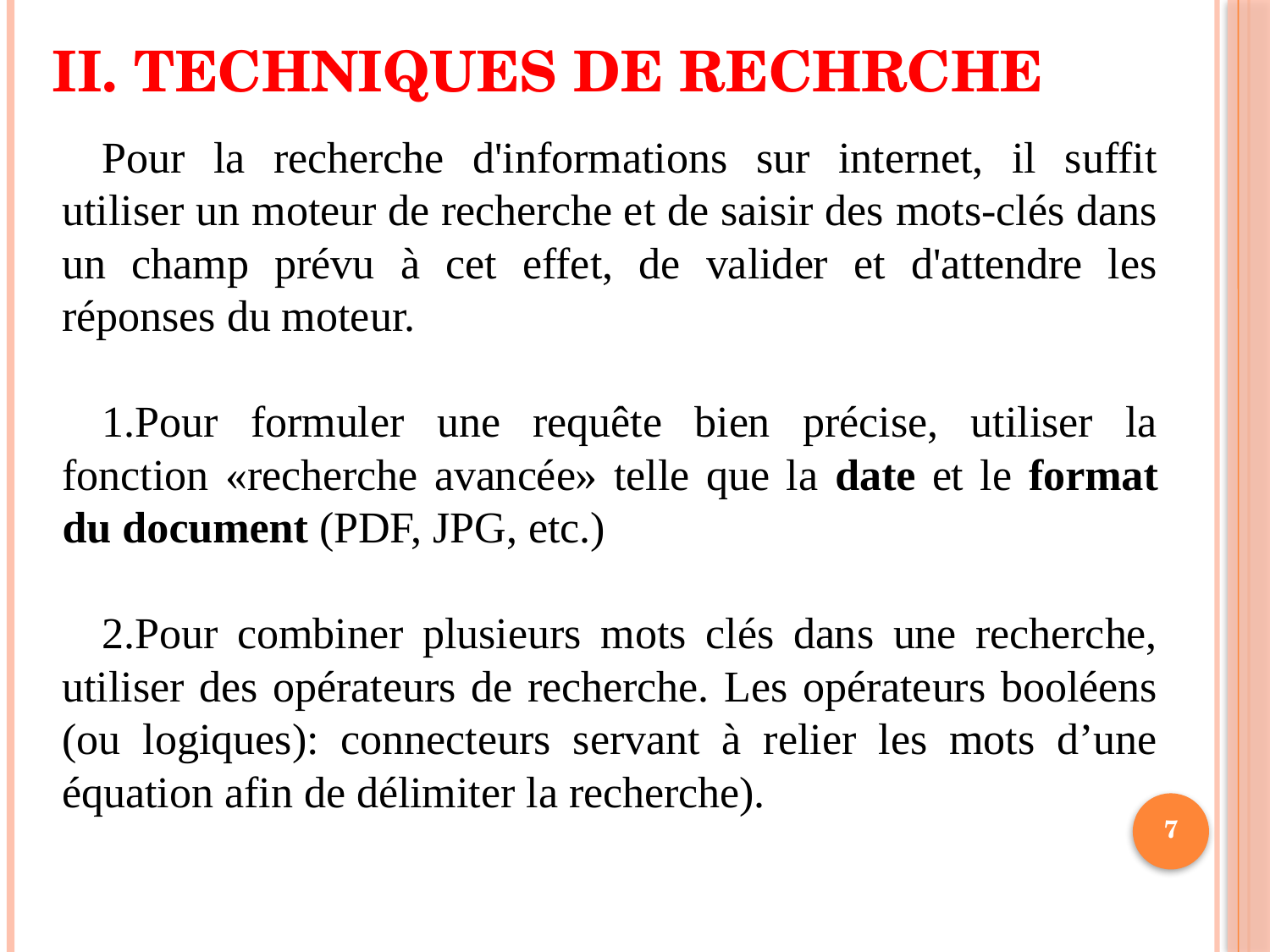

# II. TECHNIQUES DE RECHRCHE
Pour la recherche d'informations sur internet, il suffit utiliser un moteur de recherche et de saisir des mots-clés dans un champ prévu à cet effet, de valider et d'attendre les réponses du moteur.

Pour formuler une requête bien précise, utiliser la fonction «recherche avancée» telle que la date et le format du document (PDF, JPG, etc.)

Pour combiner plusieurs mots clés dans une recherche, utiliser des opérateurs de recherche. Les opérateurs booléens (ou logiques): connecteurs servant à relier les mots d’une équation afin de délimiter la recherche).
7